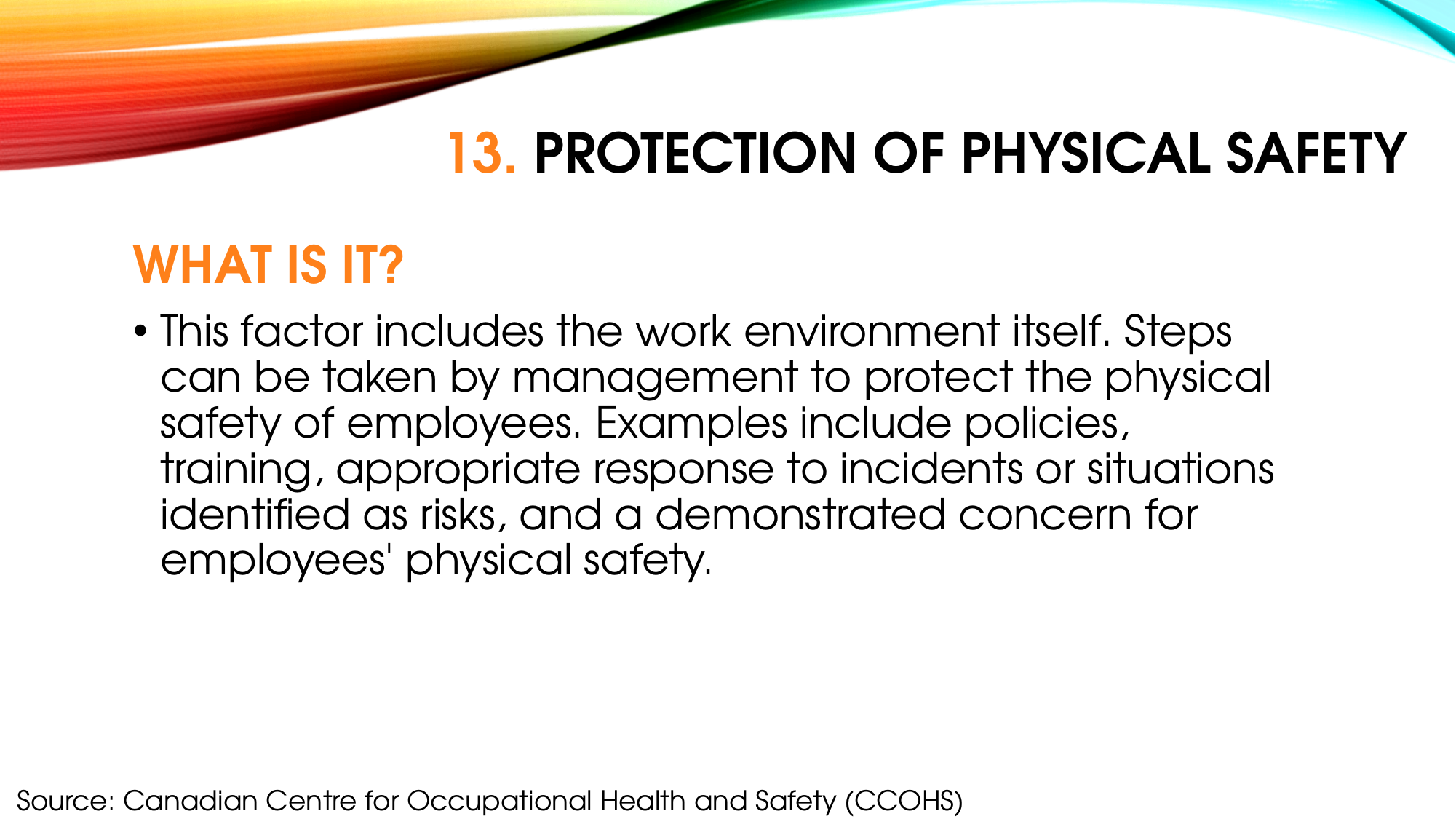

# 13. Protection of Physical Safety
WHAT IS IT?
This factor includes the work environment itself. Steps can be taken by management to protect the physical safety of employees. Examples include policies, training, appropriate response to incidents or situations identified as risks, and a demonstrated concern for employees' physical safety.
Source: Canadian Centre for Occupational Health and Safety (CCOHS)